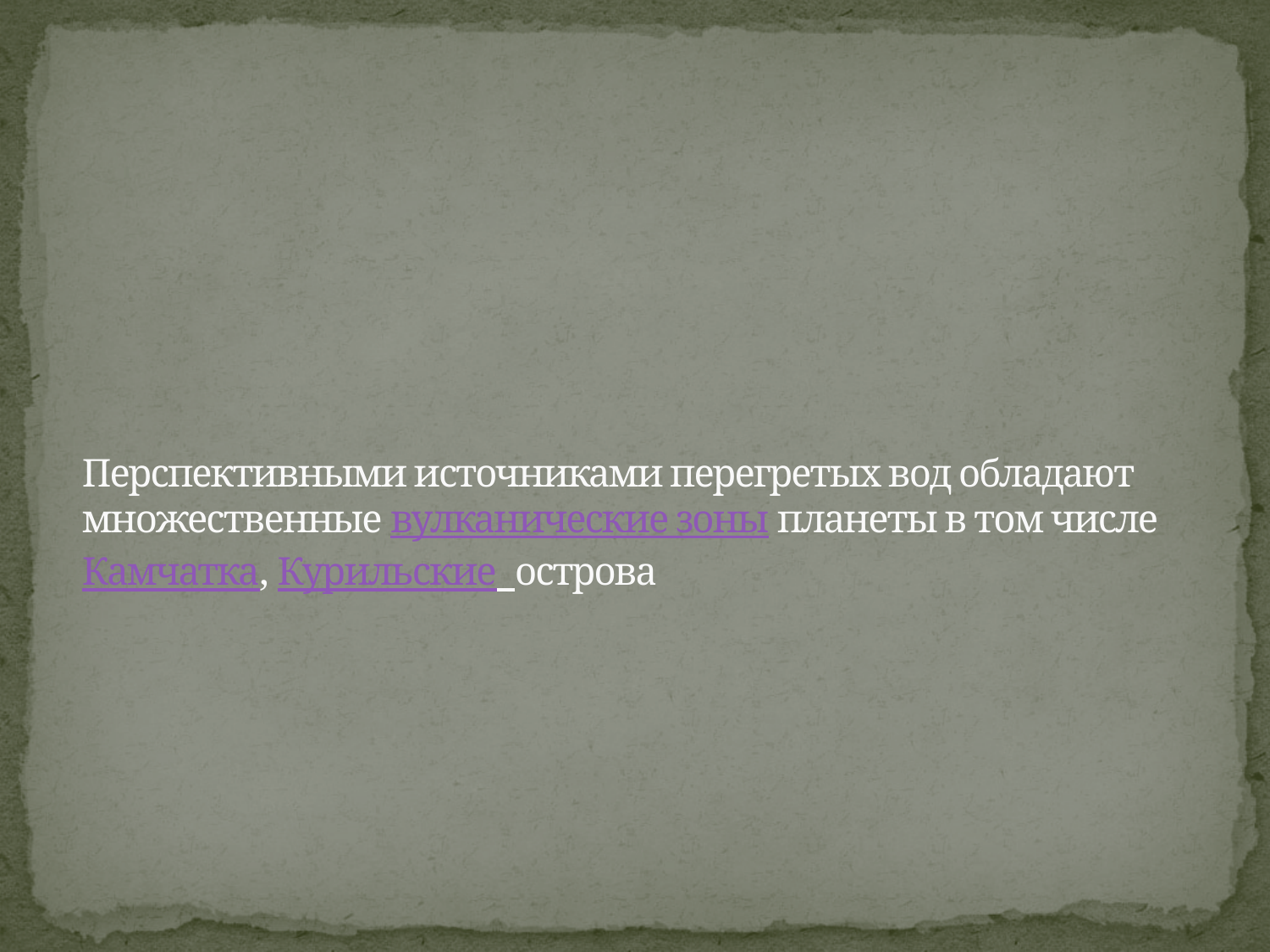

# Перспективными источниками перегретых вод обладают множественные вулканические зоны планеты в том числе Камчатка, Курильские  острова